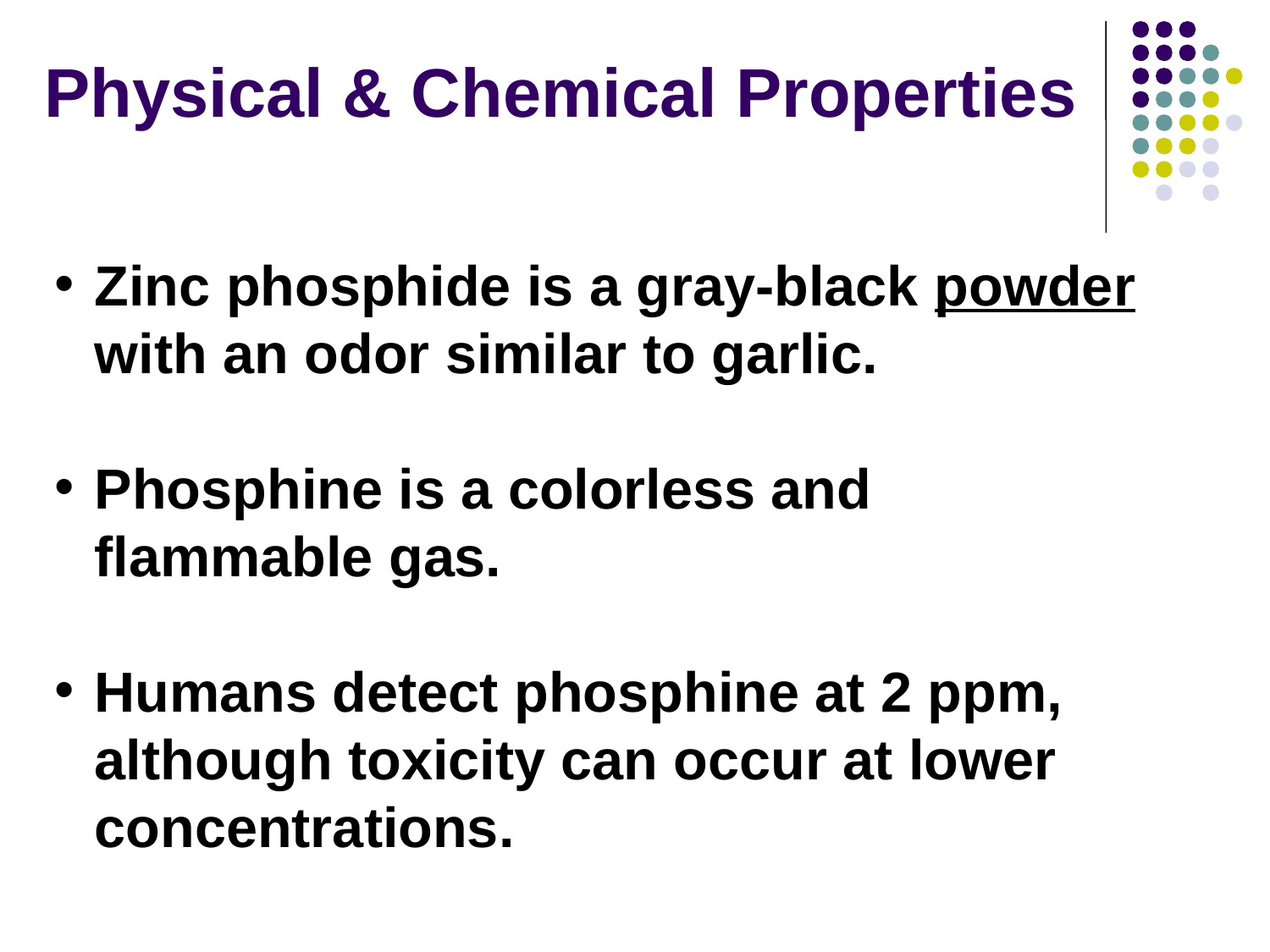

# Physical & Chemical Properties
Zinc phosphide is a gray-black powder with an odor similar to garlic.

Phosphine is a colorless and flammable gas.

Humans detect phosphine at 2 ppm, although toxicity can occur at lower concentrations.